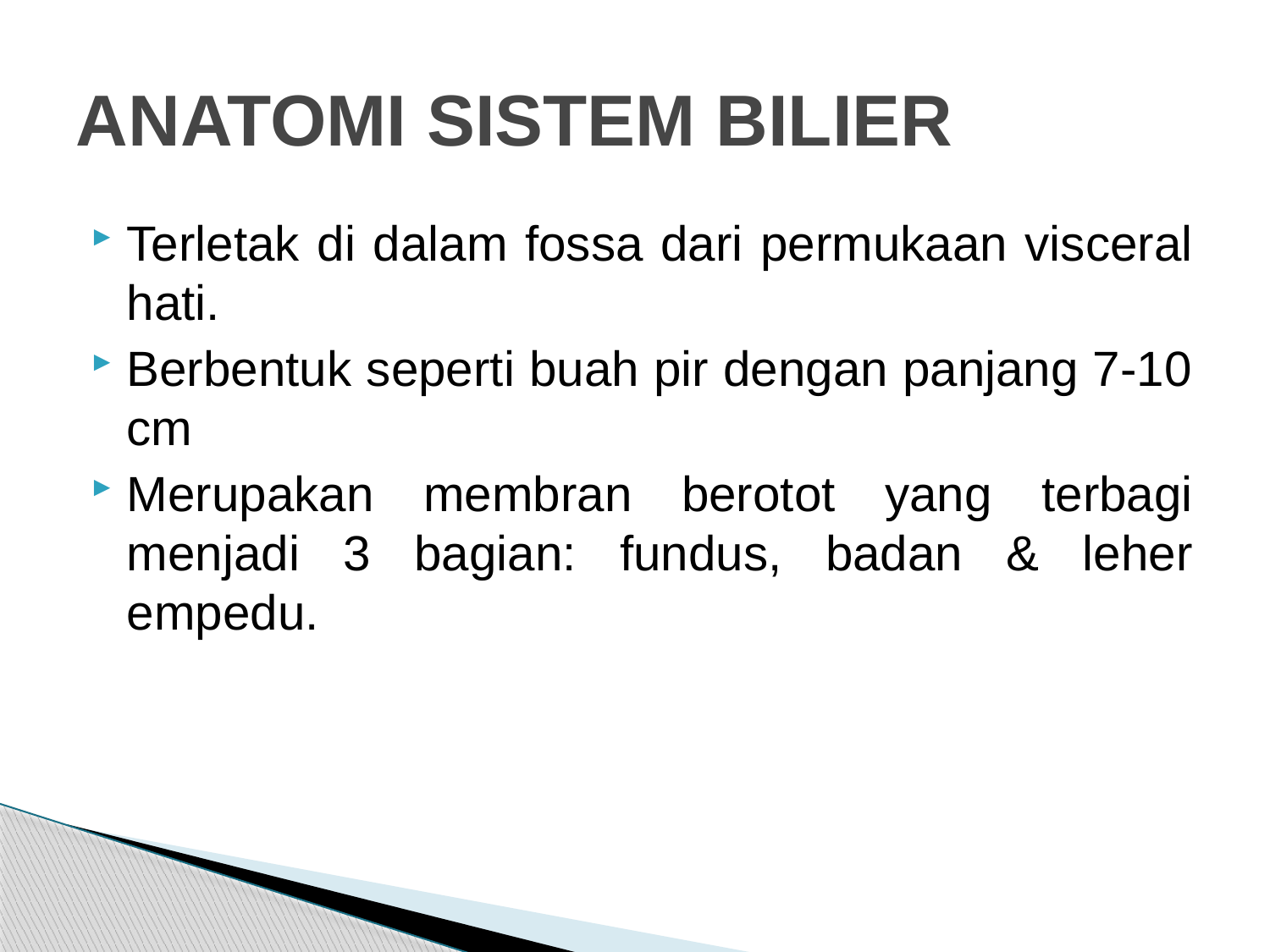

# ANATOMI SISTEM BILIER
Terletak di dalam fossa dari permukaan visceral hati.
Berbentuk seperti buah pir dengan panjang 7-10 cm
Merupakan membran berotot yang terbagi menjadi 3 bagian: fundus, badan & leher empedu.